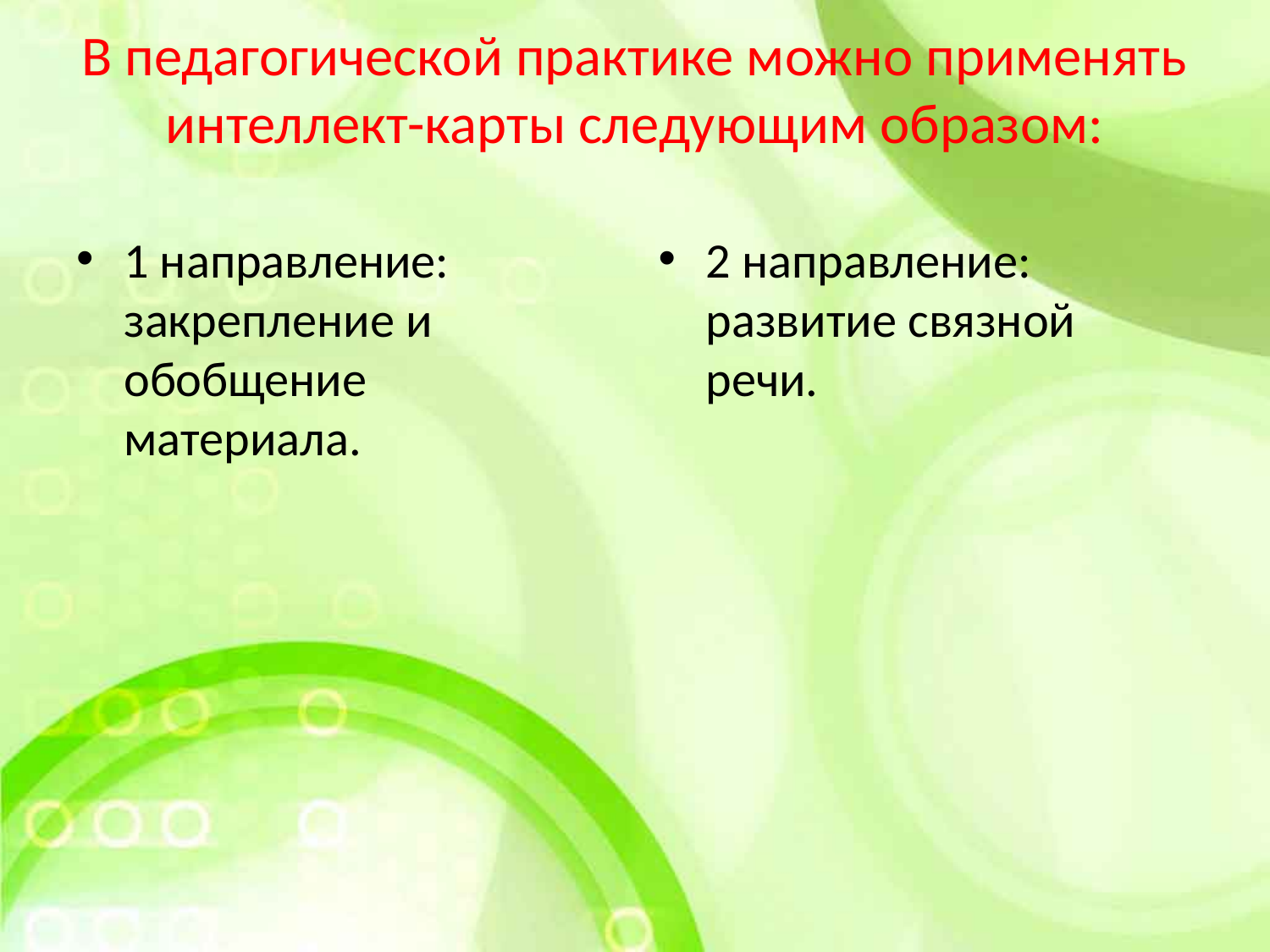

# В педагогической практике можно применять интеллект-карты следующим образом:
1 направление: закрепление и обобщение материала.

2 направление: развитие связной речи.